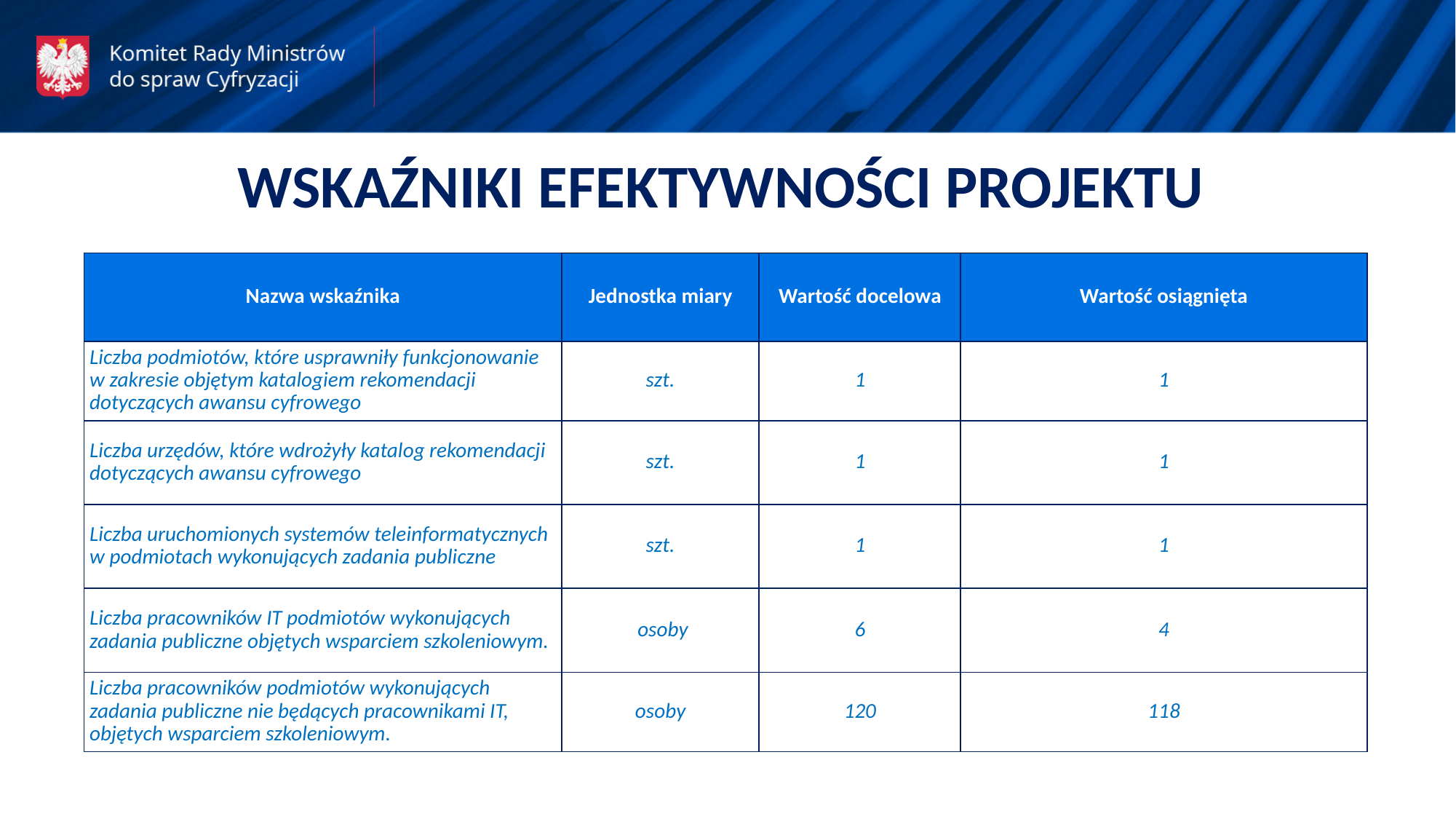

WSKAŹNIKI EFEKTYWNOŚCI PROJEKTU
| Nazwa wskaźnika | Jednostka miary | Wartość docelowa | Wartość osiągnięta |
| --- | --- | --- | --- |
| Liczba podmiotów, które usprawniły funkcjonowanie w zakresie objętym katalogiem rekomendacji dotyczących awansu cyfrowego | szt. | 1 | 1 |
| Liczba urzędów, które wdrożyły katalog rekomendacji dotyczących awansu cyfrowego | szt. | 1 | 1 |
| Liczba uruchomionych systemów teleinformatycznych w podmiotach wykonujących zadania publiczne | szt. | 1 | 1 |
| Liczba pracowników IT podmiotów wykonujących zadania publiczne objętych wsparciem szkoleniowym. | osoby | 6 | 4 |
| Liczba pracowników podmiotów wykonujących zadania publiczne nie będących pracownikami IT, objętych wsparciem szkoleniowym. | osoby | 120 | 118 |